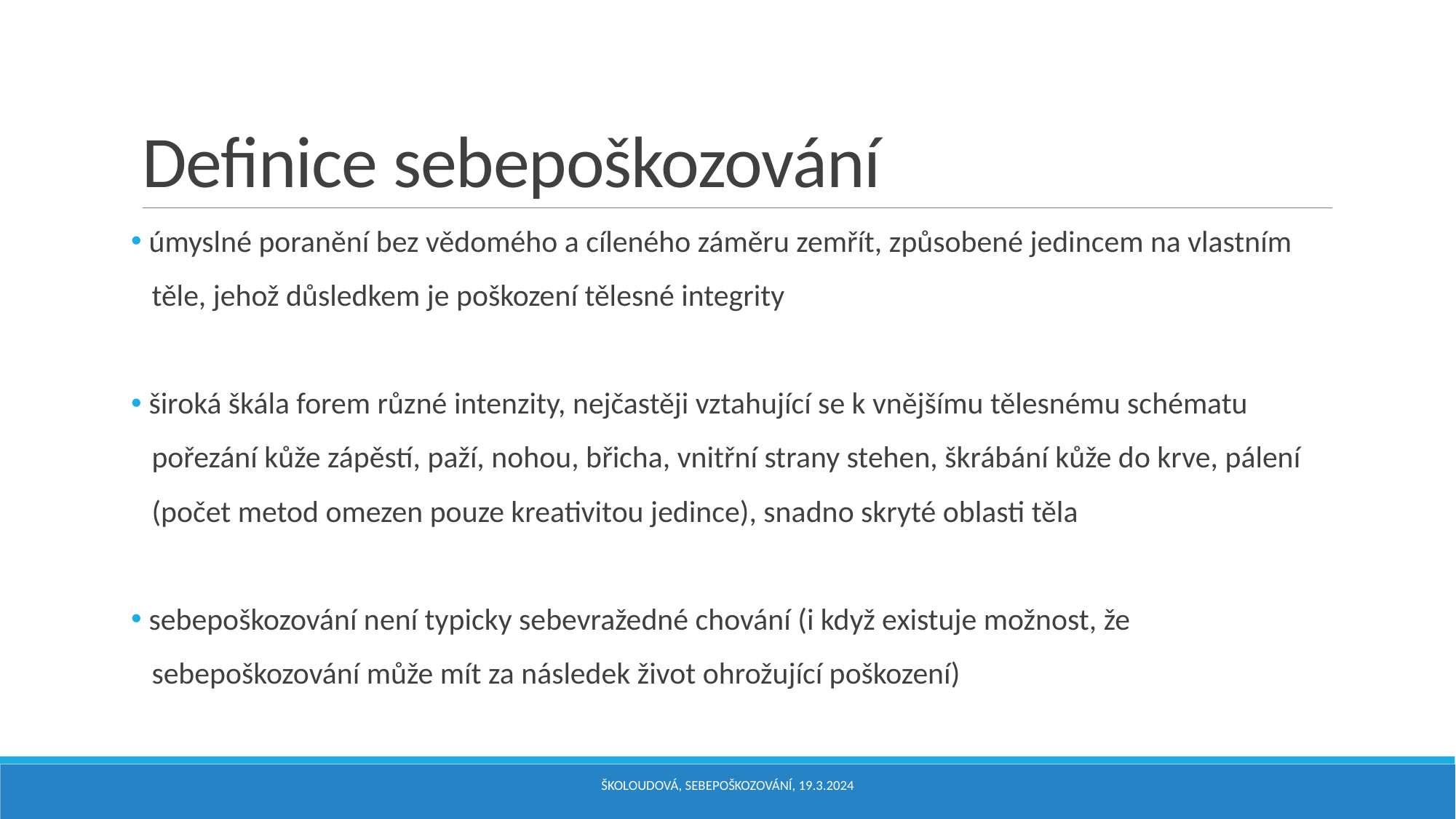

# Definice sebepoškozování
 úmyslné poranění bez vědomého a cíleného záměru zemřít, způsobené jedincem na vlastním
   těle, jehož důsledkem je poškození tělesné integrity

 široká škála forem různé intenzity, nejčastěji vztahující se k vnějšímu tělesnému schématu
   pořezání kůže zápěstí, paží, nohou, břicha, vnitřní strany stehen, škrábání kůže do krve, pálení
   (počet metod omezen pouze kreativitou jedince), snadno skryté oblasti těla

 sebepoškozování není typicky sebevražedné chování (i když existuje možnost, že
   sebepoškozování může mít za následek život ohrožující poškození)
Školoudová, Sebepoškozování, 19.3.2024